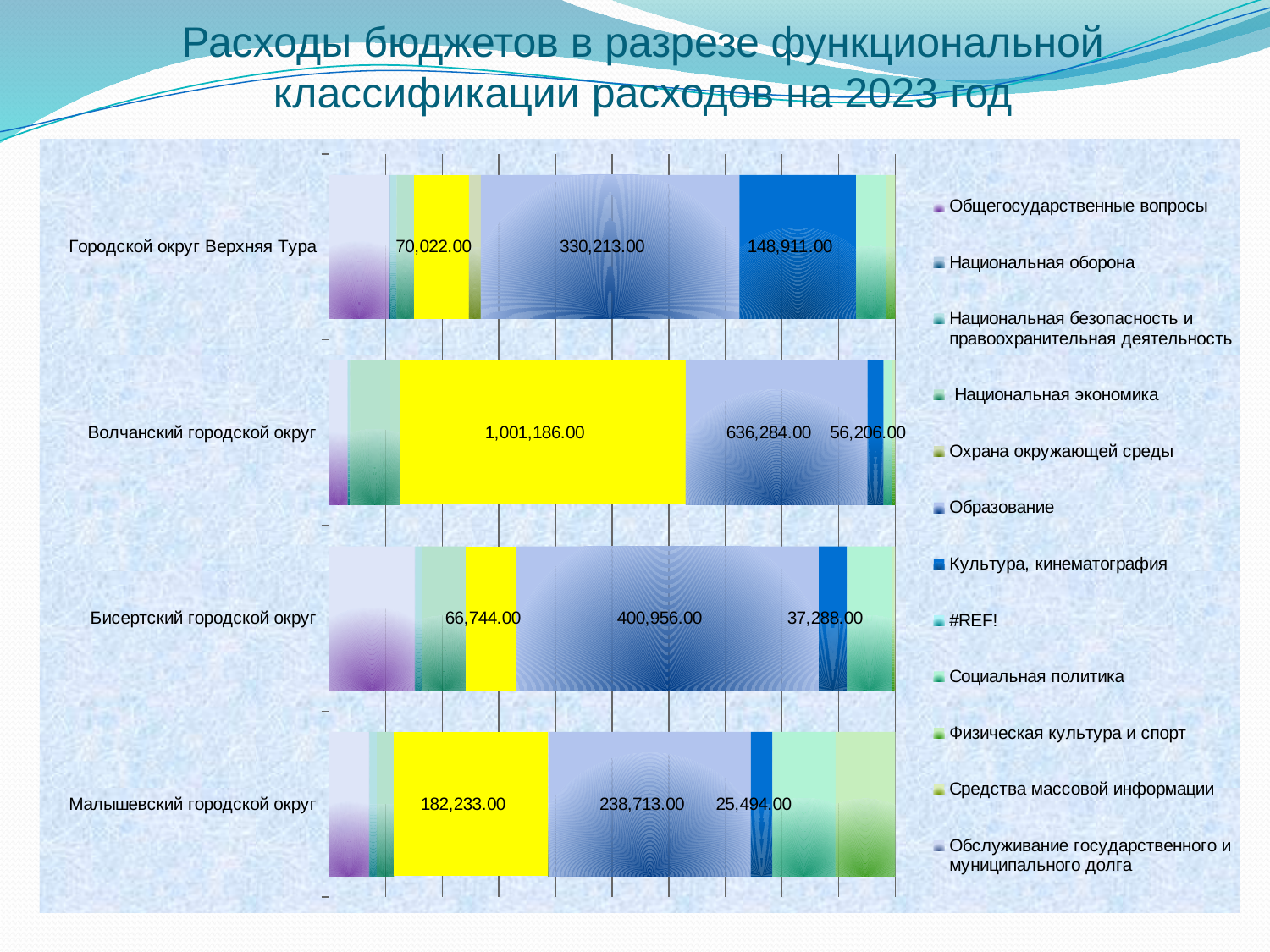

# Расходы бюджетов в разрезе функциональной классификации расходов на 2023 год

[unsupported chart]